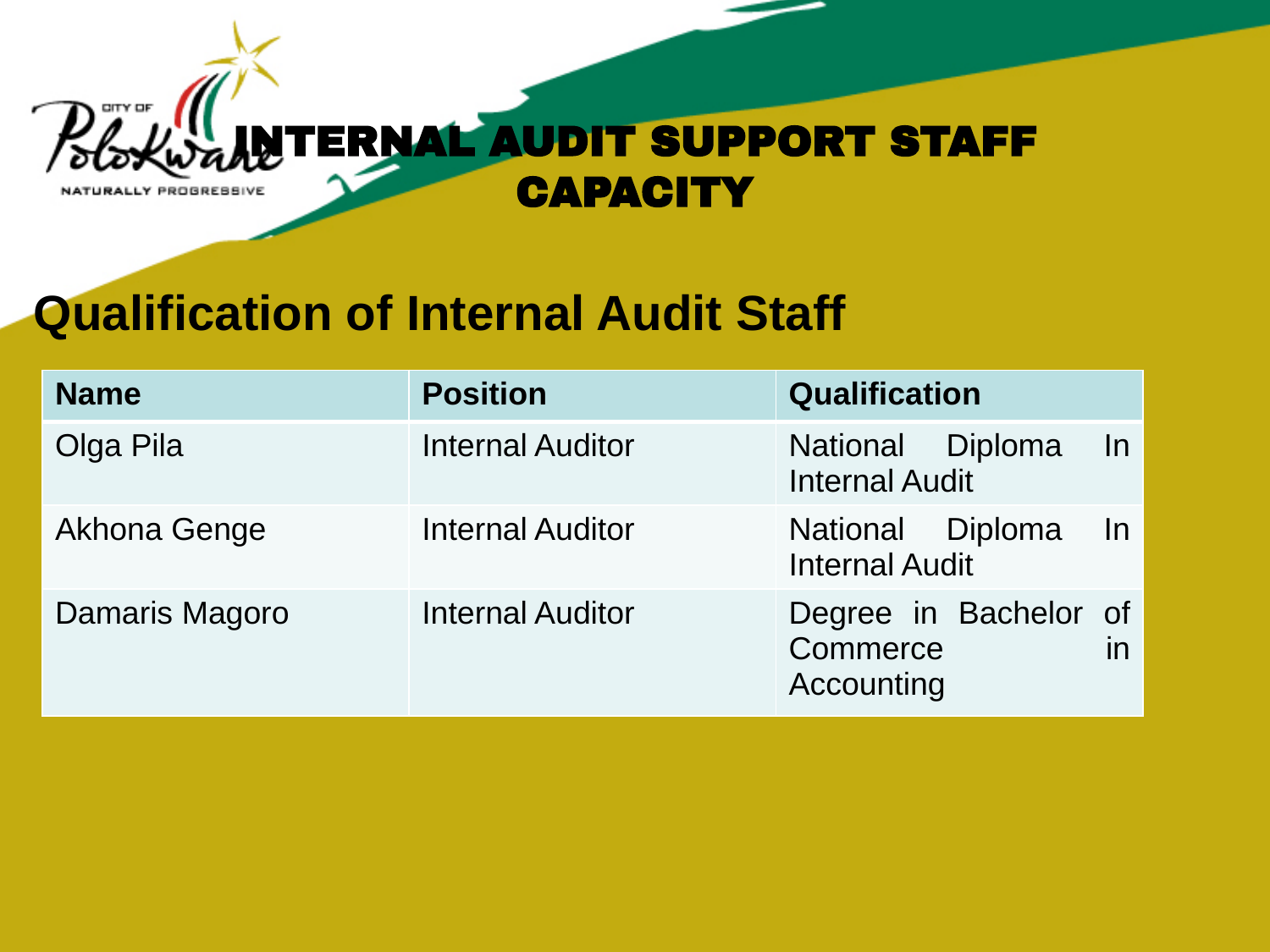

# INTERNAL AUDIT SUPPORT STAFF CAPACITY
Qualification of Internal Audit Staff

| Name | Position | Qualification |
| --- | --- | --- |
| Olga Pila | Internal Auditor | National Diploma In Internal Audit |
| Akhona Genge | Internal Auditor | National Diploma In Internal Audit |
| Damaris Magoro | Internal Auditor | Degree in Bachelor of Commerce in Accounting |